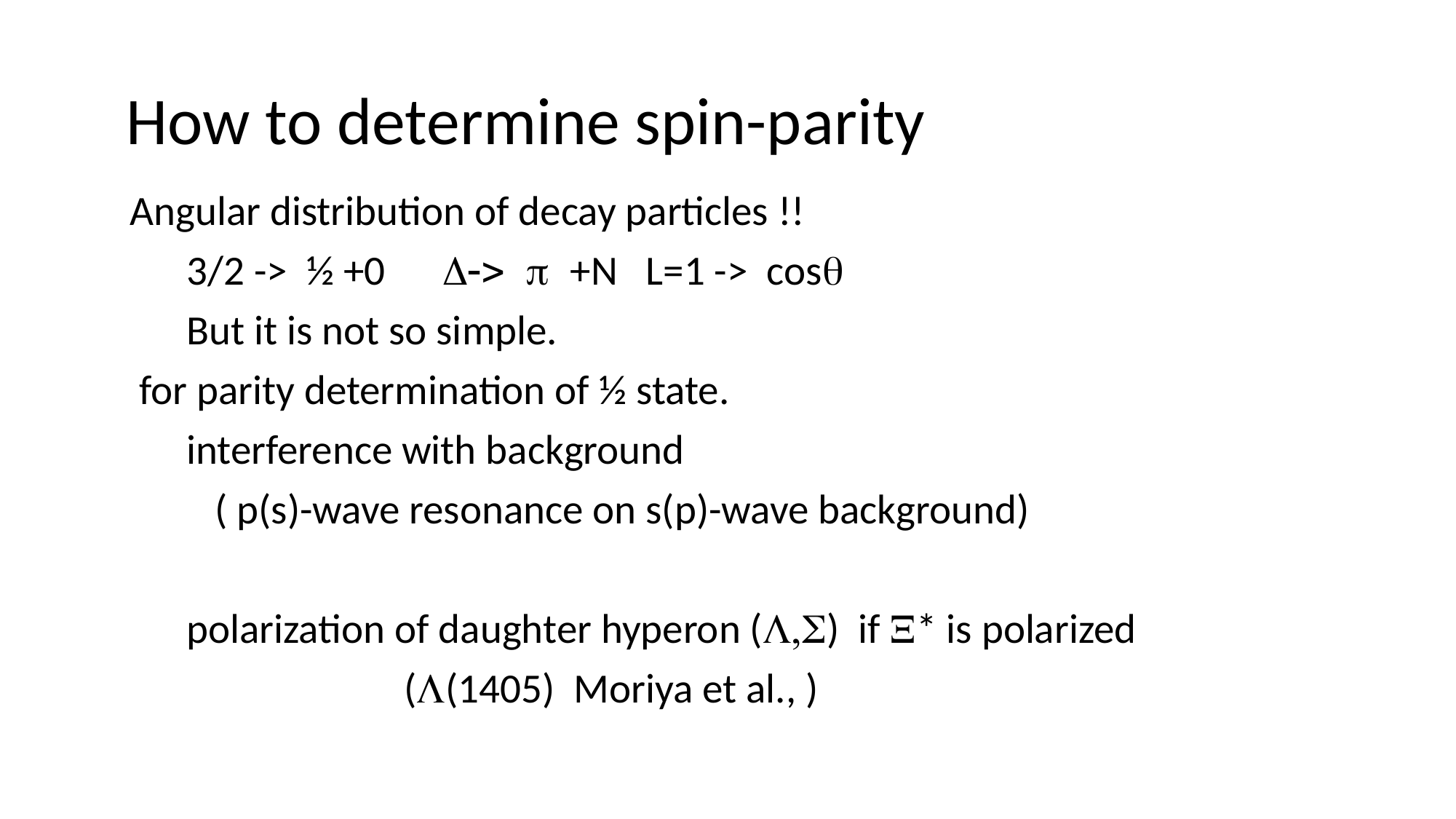

# How to determine spin-parity
  Angular distribution of decay particles !!
        3/2 ->  ½ +0      Δ−> π +N   L=1 ->  cosθ
        But it is not so simple.
   for parity determination of ½ state.
        interference with background
           ( p(s)-wave resonance on s(p)-wave background)

        polarization of daughter hyperon (Λ,Σ)  if Ξ* is polarized
                               (Λ(1405)  Moriya et al., )